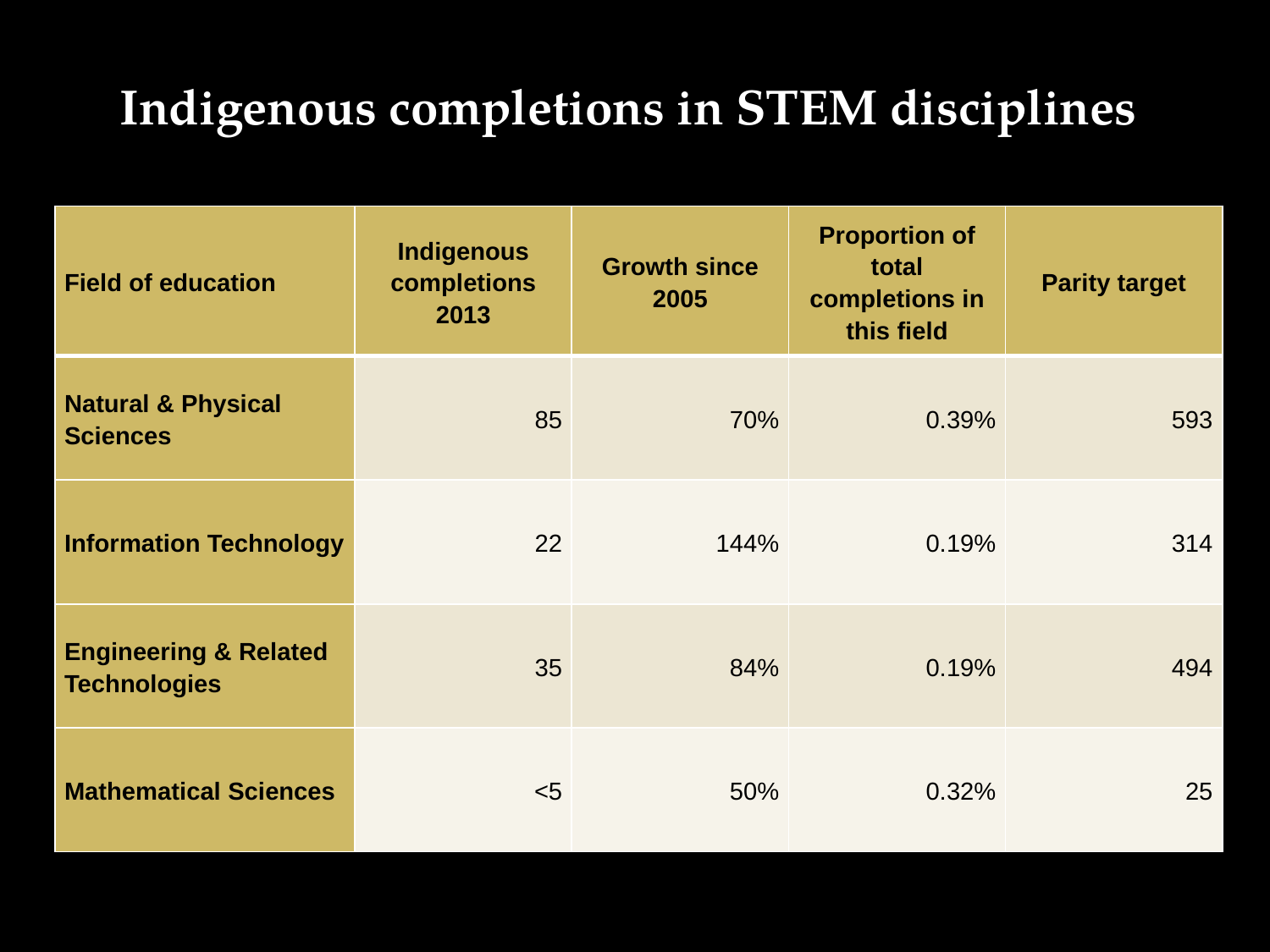

# Indigenous completions in STEM disciplines
| Field of education | Indigenous completions 2013 | Growth since 2005 | Proportion of total completions in this field | Parity target |
| --- | --- | --- | --- | --- |
| Natural & Physical Sciences | 85 | 70% | 0.39% | 593 |
| Information Technology | 22 | 144% | 0.19% | 314 |
| Engineering & Related Technologies | 35 | 84% | 0.19% | 494 |
| Mathematical Sciences | <5 | 50% | 0.32% | 25 |